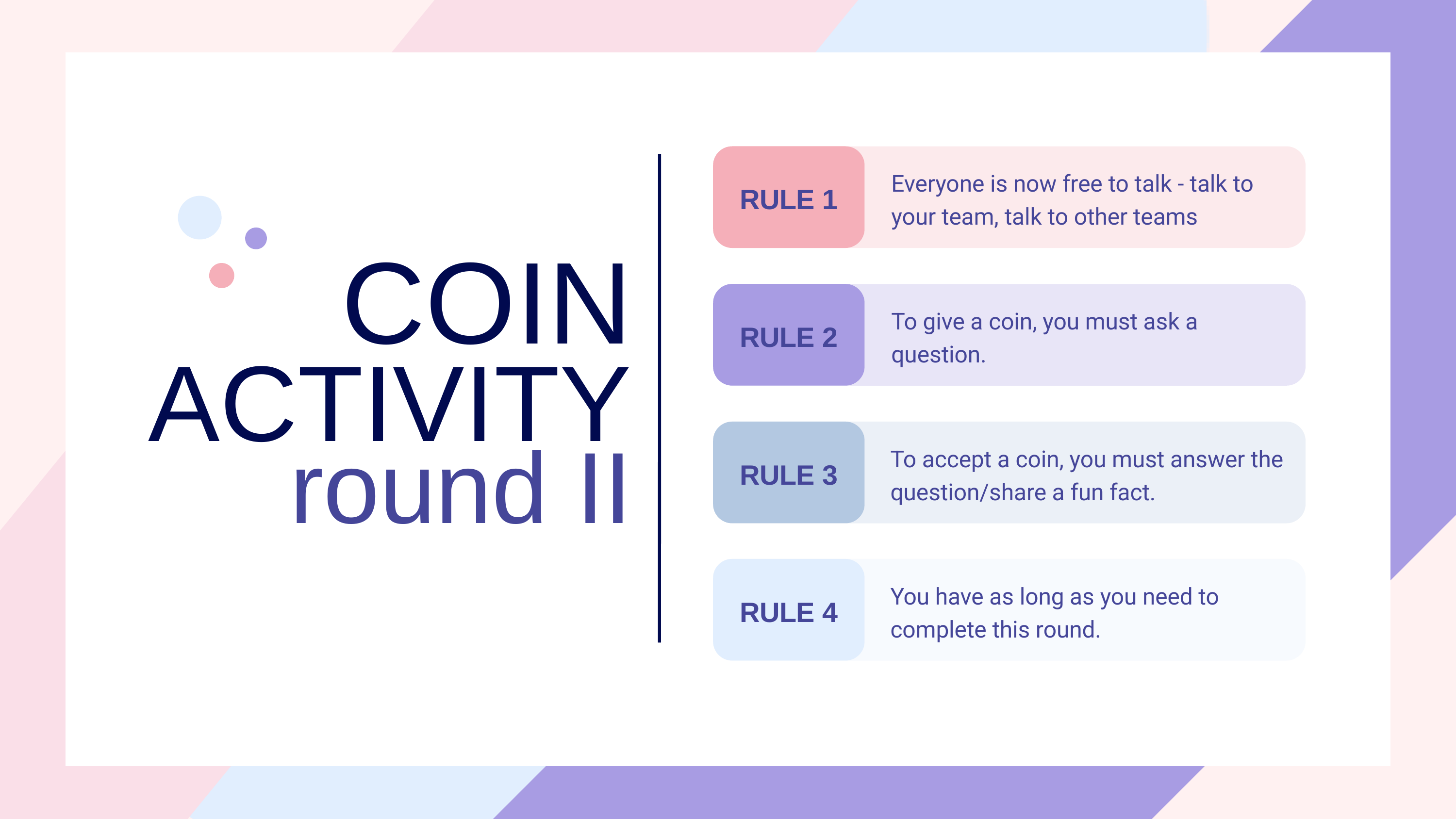

Everyone is now free to talk - talk to your team, talk to other teams
RULE 1

COIN

To give a coin, you must ask a question.
RULE 2

ACTIVITY

To accept a coin, you must answer the question/share a fun fact.
RULE 3
round II

You have as long as you need to complete this round.
RULE 4